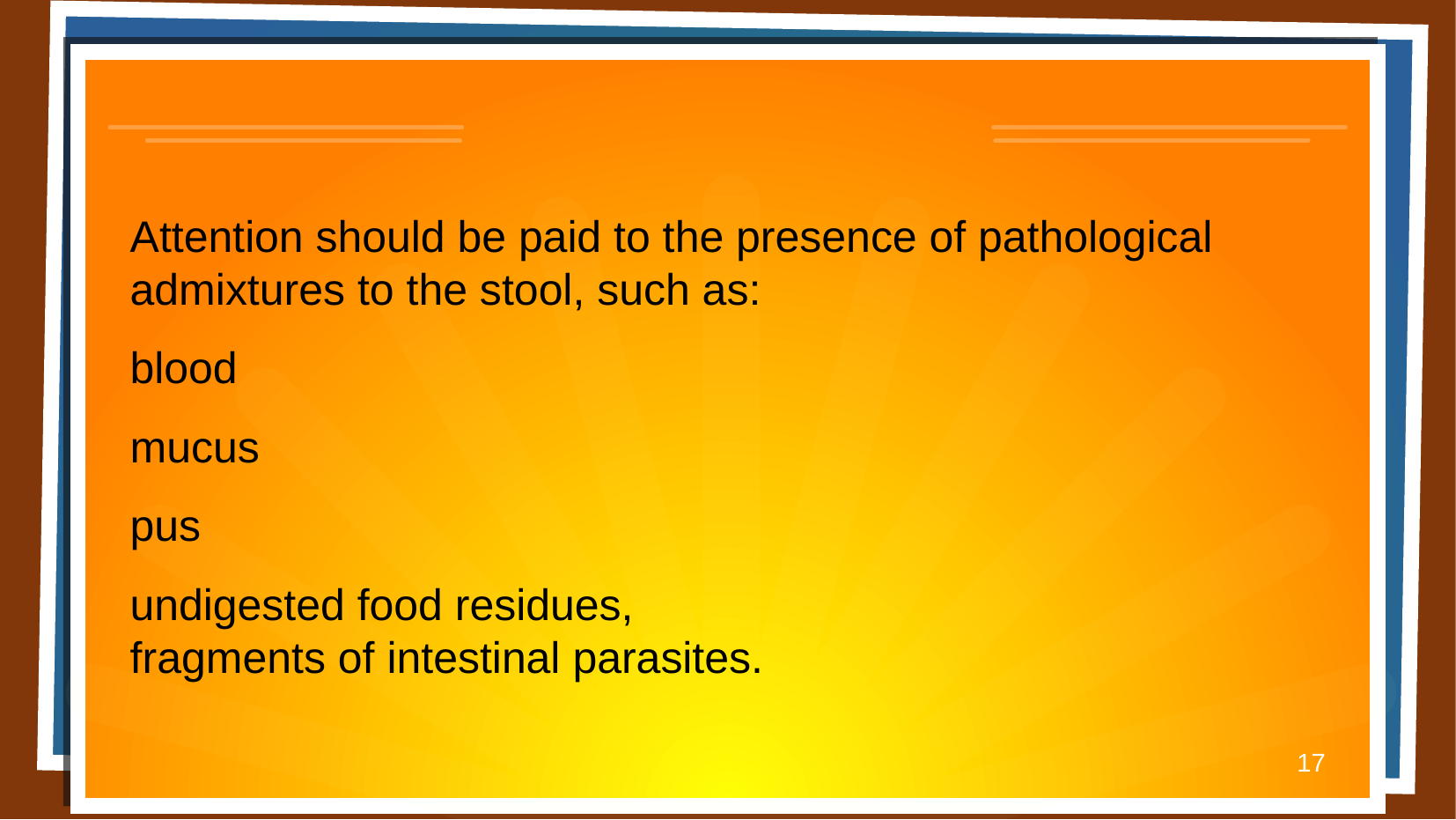

Attention should be paid to the presence of pathological admixtures to the stool, such as:
blood
mucus
pus
undigested food residues,
fragments of intestinal parasites.
17